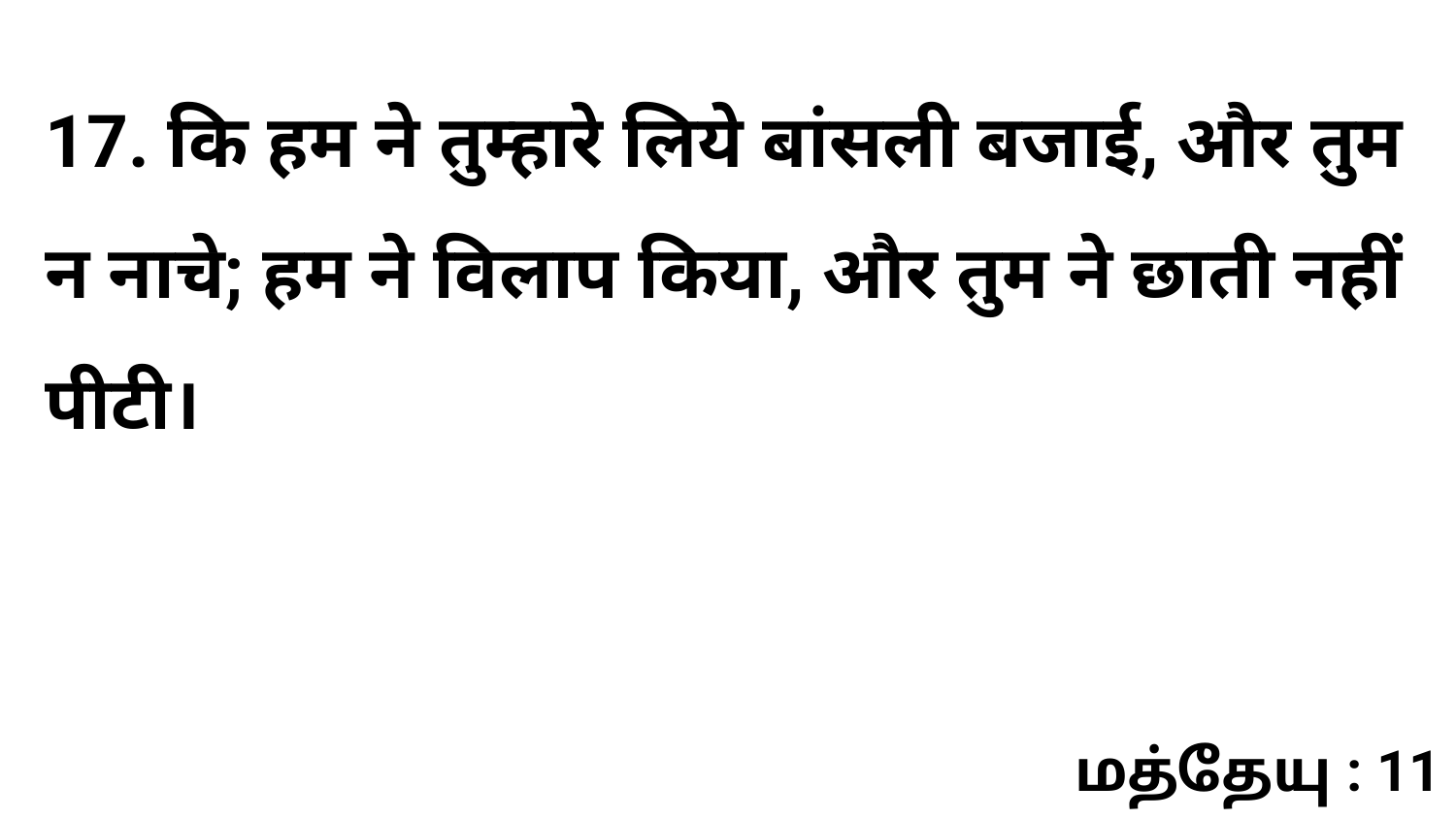

17. कि हम ने तुम्हारे लिये बांसली बजाई, और तुम न नाचे; हम ने विलाप किया, और तुम ने छाती नहीं पीटी।
மத்தேயு : 11